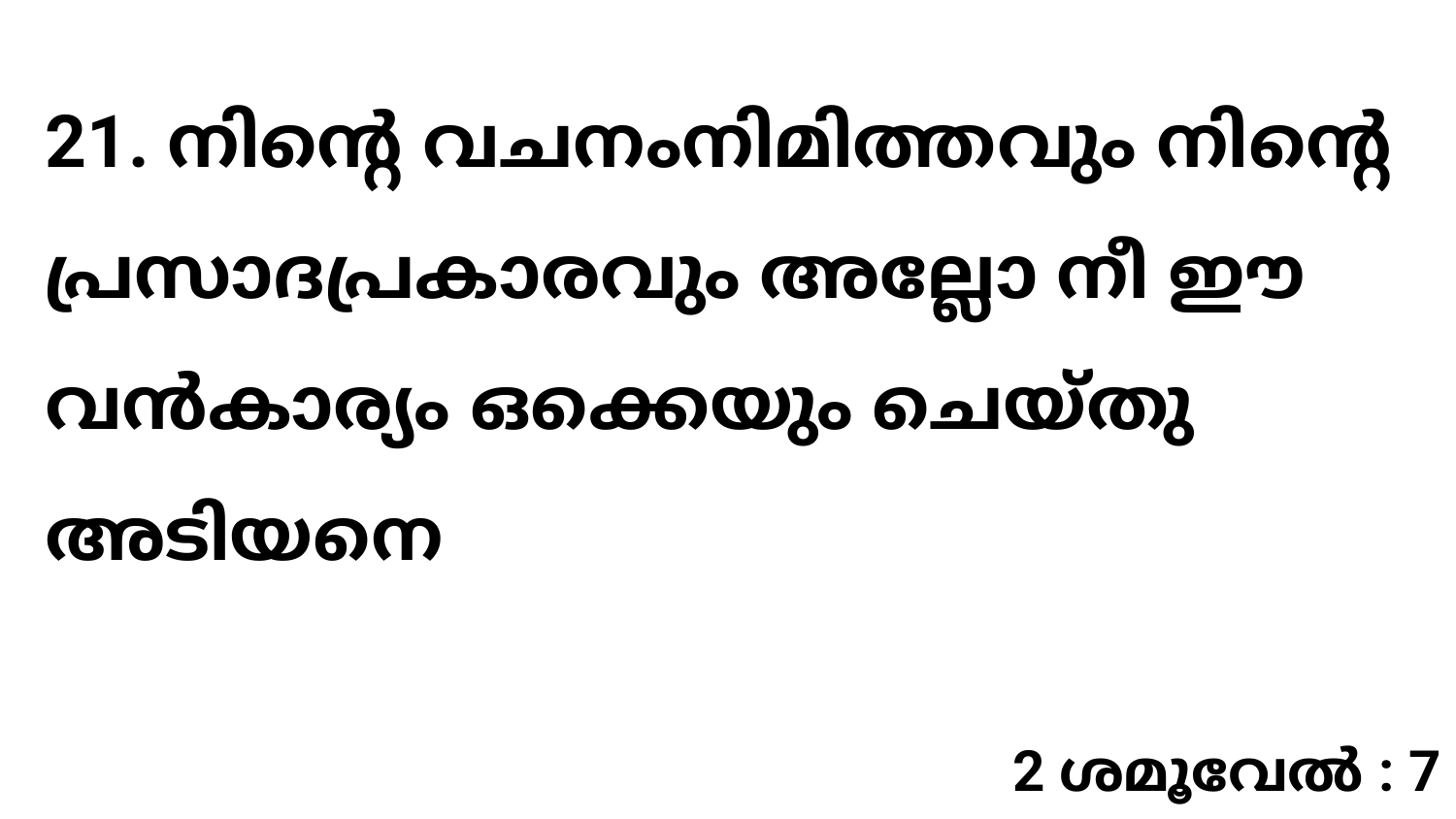

21. നിന്റെ വചനംനിമിത്തവും നിന്റെ പ്രസാദപ്രകാരവും അല്ലോ നീ ഈ വൻകാര്യം ഒക്കെയും ചെയ്തു അടിയനെ
2 ശമൂവേൽ : 7